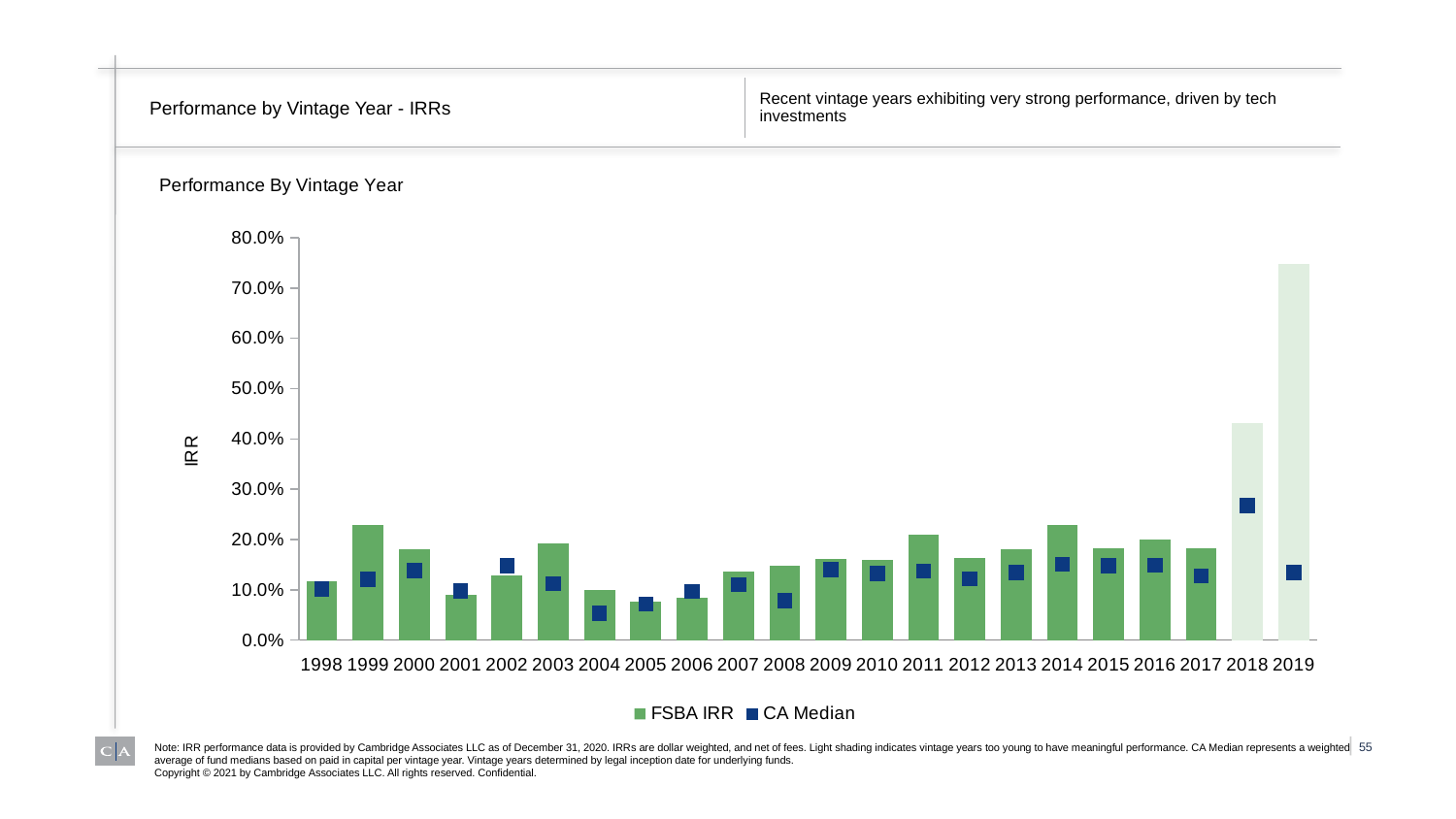

# Performance by Vintage Year - IRRs
Recent vintage years exhibiting very strong performance, driven by tech investments

### Chart: Performance By Vintage Year

| Category | FSBA IRR | CA Median |
|---|---|---|
| 1998 | 0.117663857346519 | 0.1013 |
| 1999 | 0.228342934373672 | 0.1213 |
| 2000 | 0.180214328295736 | 0.13788990635967247 |
| 2001 | 0.0898582724968921 | 0.09739505374352354 |
| 2002 | 0.128584468854419 | 0.1476710153253465 |
| 2003 | 0.192999164539225 | 0.11207469012720525 |
| 2004 | 0.0998173651528596 | 0.05356146435711718 |
| 2005 | 0.0757940334003771 | 0.07171862841071806 |
| 2006 | 0.0847027964014637 | 0.09684580420612875 |
| 2007 | 0.13594848151342 | 0.11005376848347953 |
| 2008 | 0.147881760954777 | 0.077926454779301 |
| 2009 | 0.162169762915684 | 0.14071085383529858 |
| 2010 | 0.160259616565078 | 0.13291295555662777 |
| 2011 | 0.209811992248968 | 0.13691203930814608 |
| 2012 | 0.162999776619181 | 0.12157822861530118 |
| 2013 | 0.181660710822174 | 0.1341219884336391 |
| 2014 | 0.228059959668104 | 0.15063228380026372 |
| 2015 | 0.181781561226703 | 0.14818346389764264 |
| 2016 | 0.199146478953875 | 0.14885614863620544 |
| 2017 | 0.18179370616026 | 0.12731456411003855 |
| 2018 | 0.431884389318539 | 0.2673398536650743 |
| 2019 | 0.748849913825007 | 0.1343632345428268 |
| 55
Note: IRR performance data is provided by Cambridge Associates LLC as of December 31, 2020. IRRs are dollar weighted, and net of fees. Light shading indicates vintage years too young to have meaningful performance. CA Median represents a weighted average of fund medians based on paid in capital per vintage year. Vintage years determined by legal inception date for underlying funds.
Copyright © 2021 by Cambridge Associates LLC. All rights reserved. Confidential.